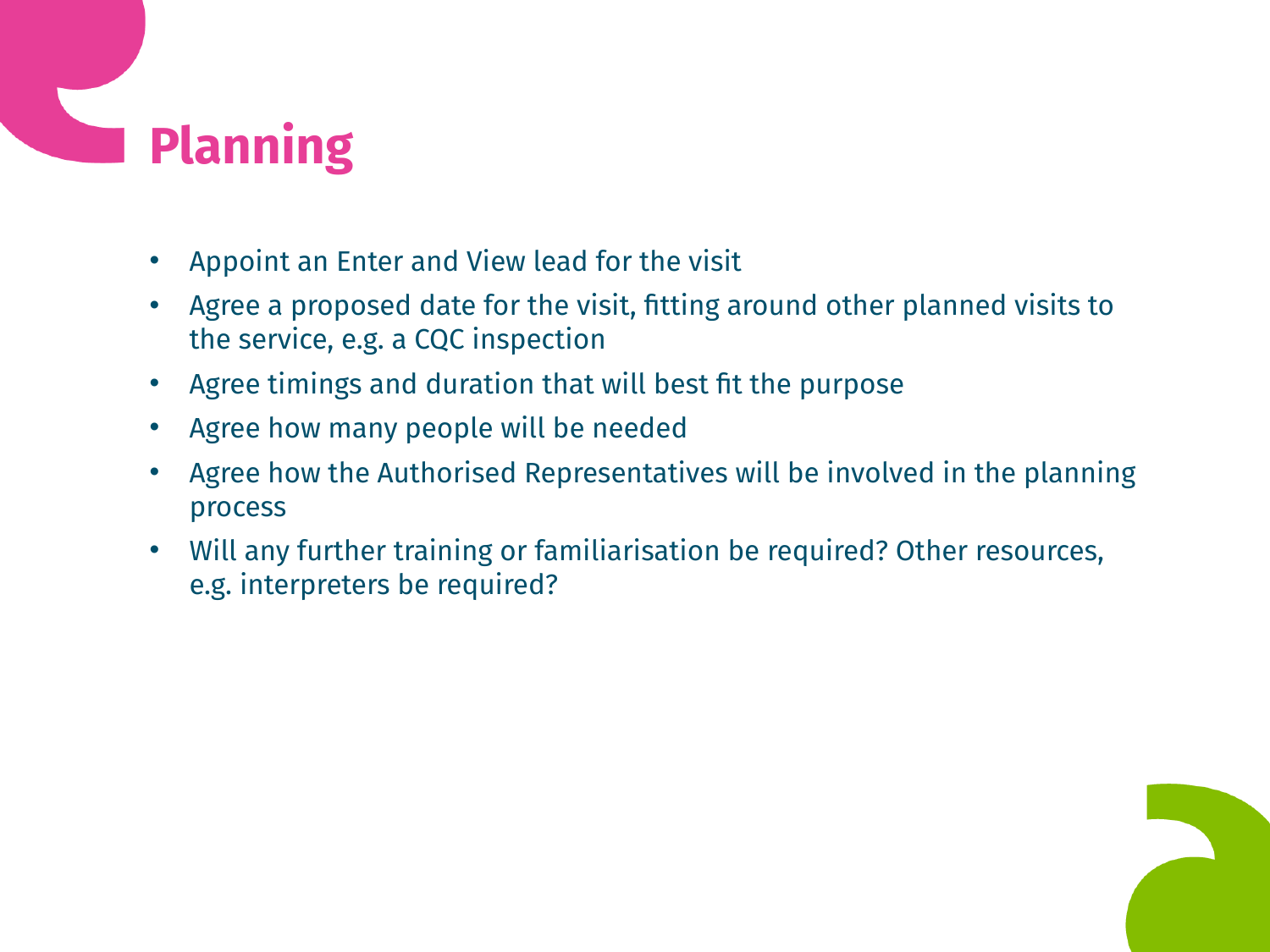

# Planning
Appoint an Enter and View lead for the visit
Agree a proposed date for the visit, fitting around other planned visits to the service, e.g. a CQC inspection
Agree timings and duration that will best fit the purpose
Agree how many people will be needed
Agree how the Authorised Representatives will be involved in the planning process
Will any further training or familiarisation be required? Other resources, e.g. interpreters be required?